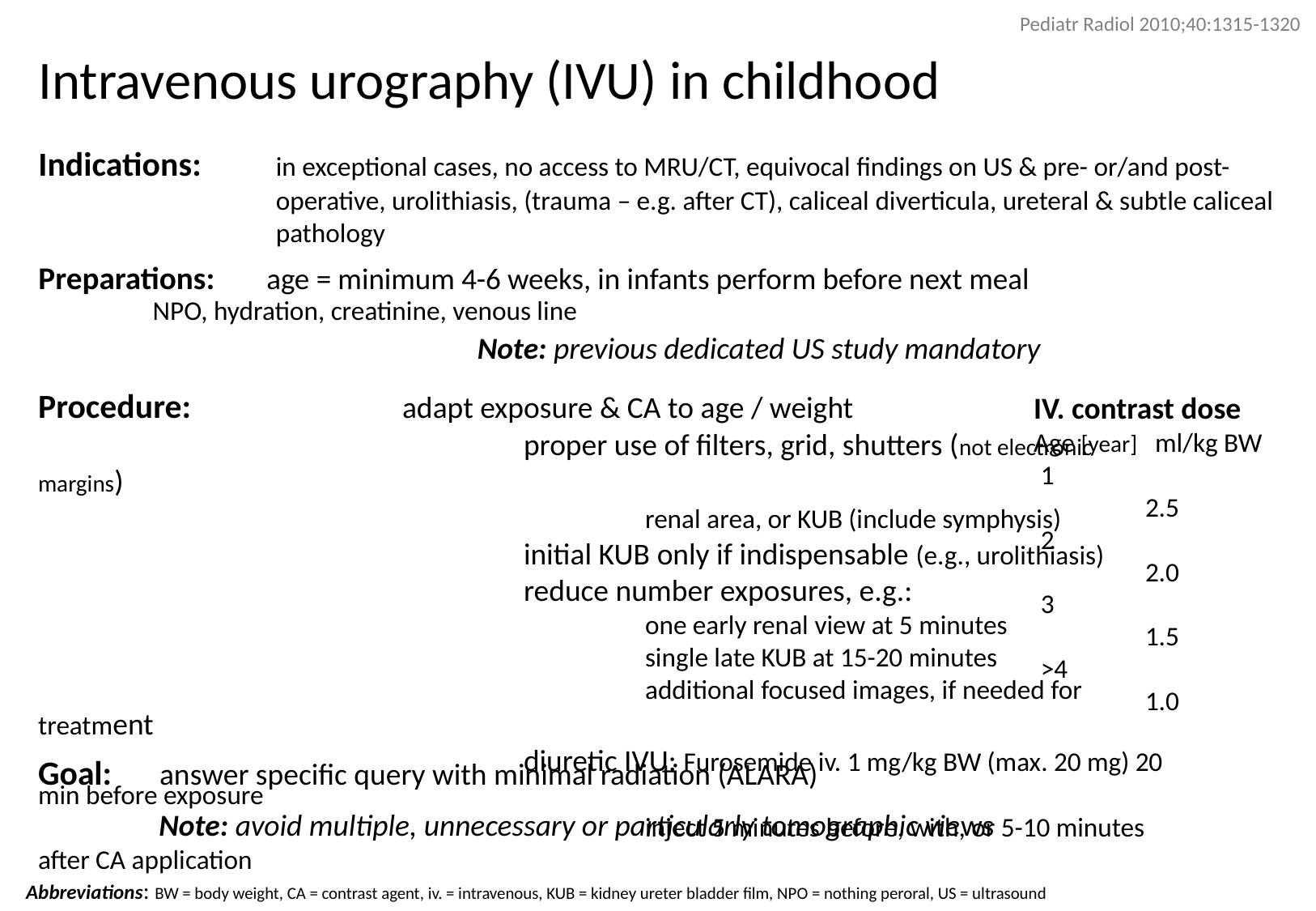

Pediatr Radiol 2010;40:1315-1320
# Intravenous urography (IVU) in childhood
Indications: 	in exceptional cases, no access to MRU/CT, equivocal findings on US & pre- or/and post-operative, urolithiasis, (trauma – e.g. after CT), caliceal diverticula, ureteral & subtle caliceal pathology
Preparations: 	age = minimum 4-6 weeks, in infants perform before next meal
		NPO, hydration, creatinine, venous line
Note: previous dedicated US study mandatory
Procedure: 		adapt exposure & CA to age / weight
				proper use of filters, grid, shutters (not electronic margins)
					renal area, or KUB (include symphysis)
				initial KUB only if indispensable (e.g., urolithiasis)
				reduce number exposures, e.g.:
					one early renal view at 5 minutes
					single late KUB at 15-20 minutes
					additional focused images, if needed for treatment
				diuretic IVU: Furosemide iv. 1 mg/kg BW (max. 20 mg) 20 min before exposure
					inject 5 minutes before, with, or 5-10 minutes after CA application
IV. contrast dose
Age [year]	ml/kg BW
1 		2.5
2 		2.0
3 		1.5
>4 		1.0
Goal: 	answer specific query with minimal radiation (ALARA)
Note: avoid multiple, unnecessary or particularly tomographic views
Abbreviations: BW = body weight, CA = contrast agent, iv. = intravenous, KUB = kidney ureter bladder film, NPO = nothing peroral, US = ultrasound